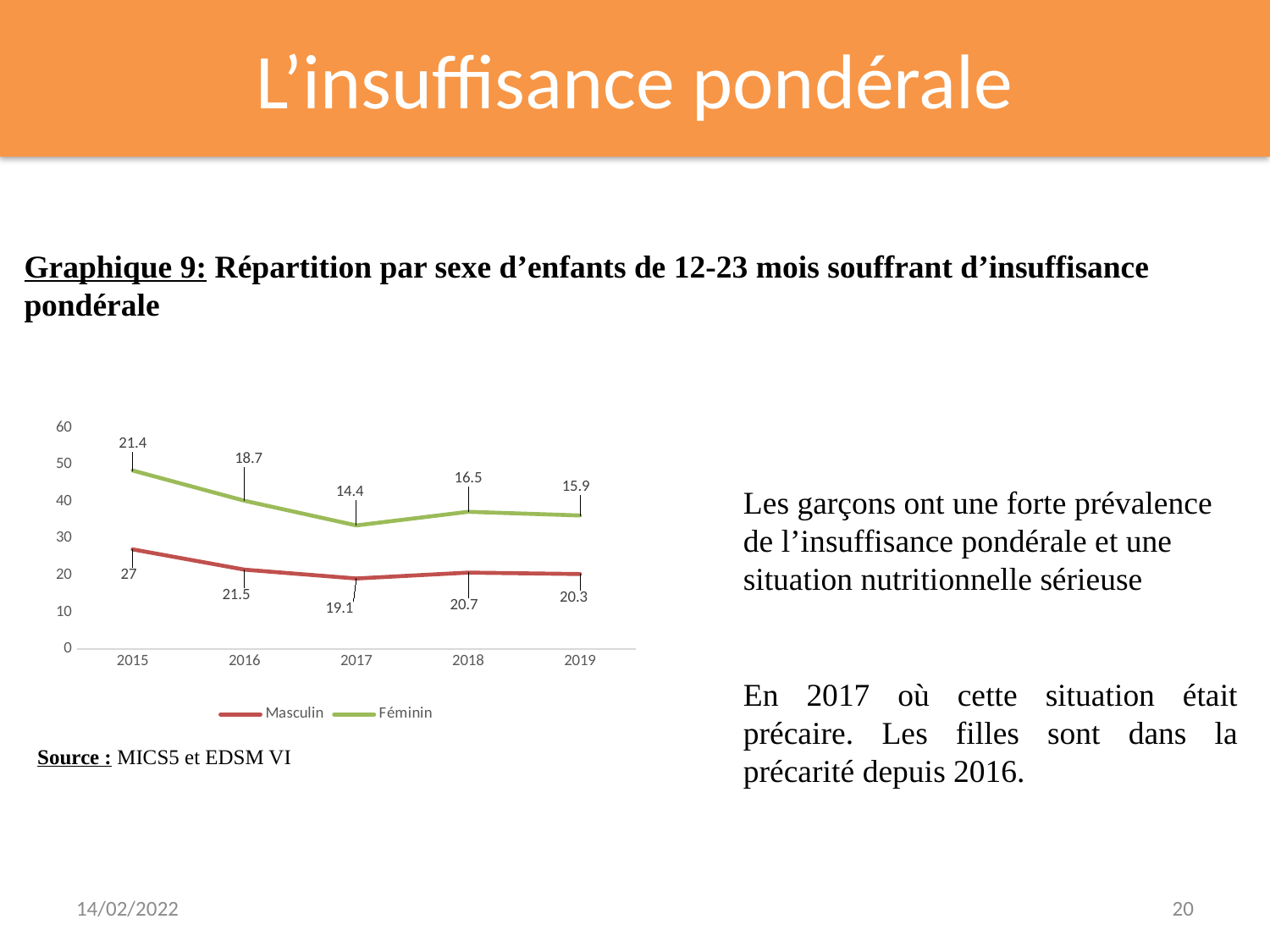

# L’insuffisance pondérale
Graphique 9: Répartition par sexe d’enfants de 12-23 mois souffrant d’insuffisance pondérale

### Chart

| Category | Masculin | Féminin |
|---|---|---|
| 2015 | 27.0 | 21.4 |
| 2016 | 21.5 | 18.7 |
| 2017 | 19.1 | 14.4 |
| 2018 | 20.7 | 16.5 |
| 2019 | 20.3 | 15.9 |
Les garçons ont une forte prévalence de l’insuffisance pondérale et une situation nutritionnelle sérieuse
En 2017 où cette situation était précaire. Les filles sont dans la précarité depuis 2016.
Source : MICS5 et EDSM VI
14/02/2022
20